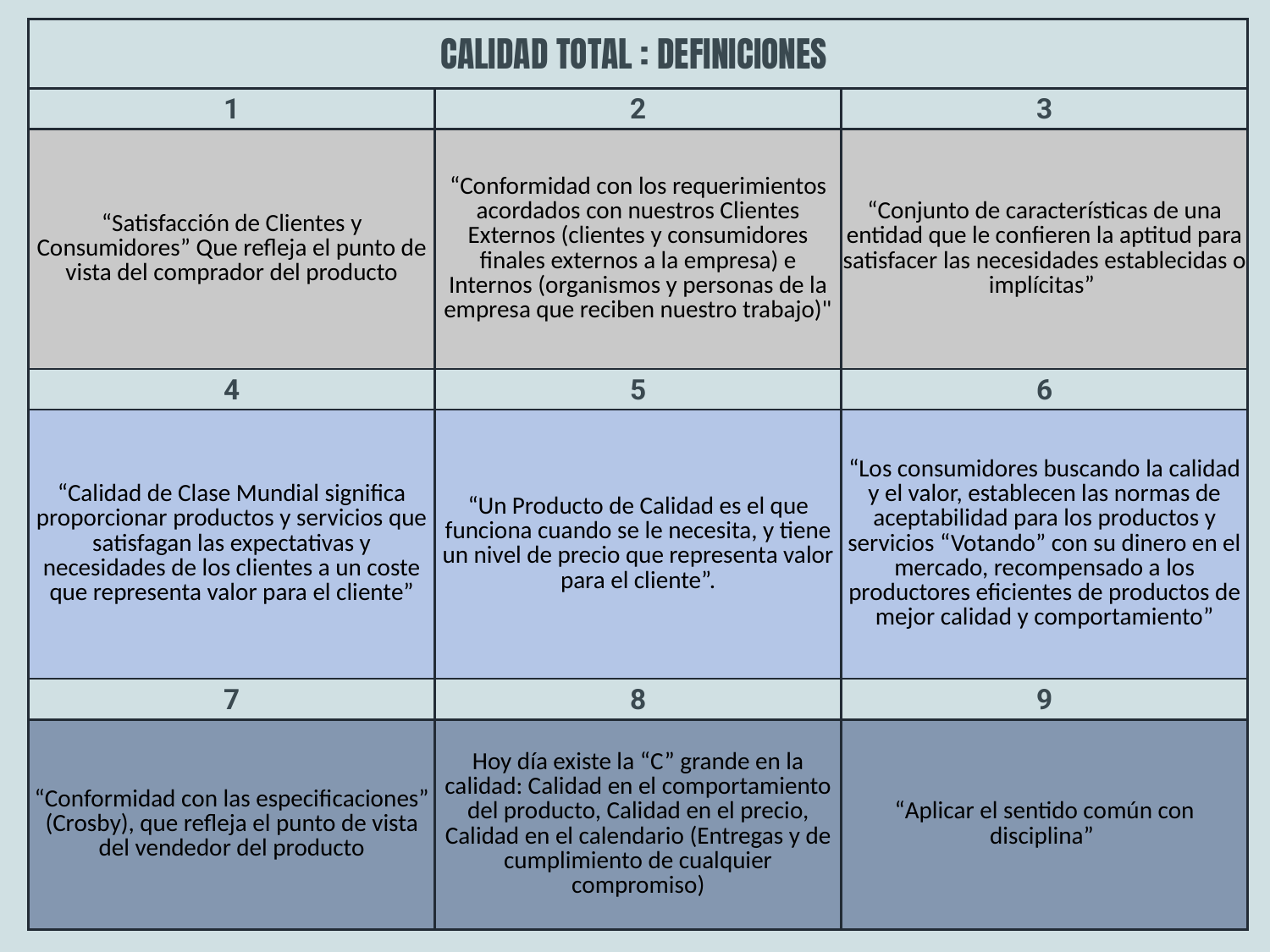

| CALIDAD TOTAL : DEFINICIONES |  |  |
| --- | --- | --- |
| 1 | 2 | 3 |
| “Satisfacción de Clientes y Consumidores” Que refleja el punto de vista del comprador del producto | “Conformidad con los requerimientos acordados con nuestros Clientes Externos (clientes y consumidores finales externos a la empresa) e Internos (organismos y personas de la empresa que reciben nuestro trabajo)" | “Conjunto de características de una entidad que le confieren la aptitud para satisfacer las necesidades establecidas o implícitas” |
| 4 | 5 | 6 |
| “Calidad de Clase Mundial significa proporcionar productos y servicios que satisfagan las expectativas y necesidades de los clientes a un coste que representa valor para el cliente” | “Un Producto de Calidad es el que funciona cuando se le necesita, y tiene un nivel de precio que representa valor para el cliente”. | “Los consumidores buscando la calidad y el valor, establecen las normas de aceptabilidad para los productos y servicios “Votando” con su dinero en el mercado, recompensado a los productores eficientes de productos de mejor calidad y comportamiento” |
| 7 | 8 | 9 |
| “Conformidad con las especificaciones” (Crosby), que refleja el punto de vista del vendedor del producto | Hoy día existe la “C” grande en la calidad: Calidad en el comportamiento del producto, Calidad en el precio, Calidad en el calendario (Entregas y de cumplimiento de cualquier compromiso) | “Aplicar el sentido común con disciplina” |